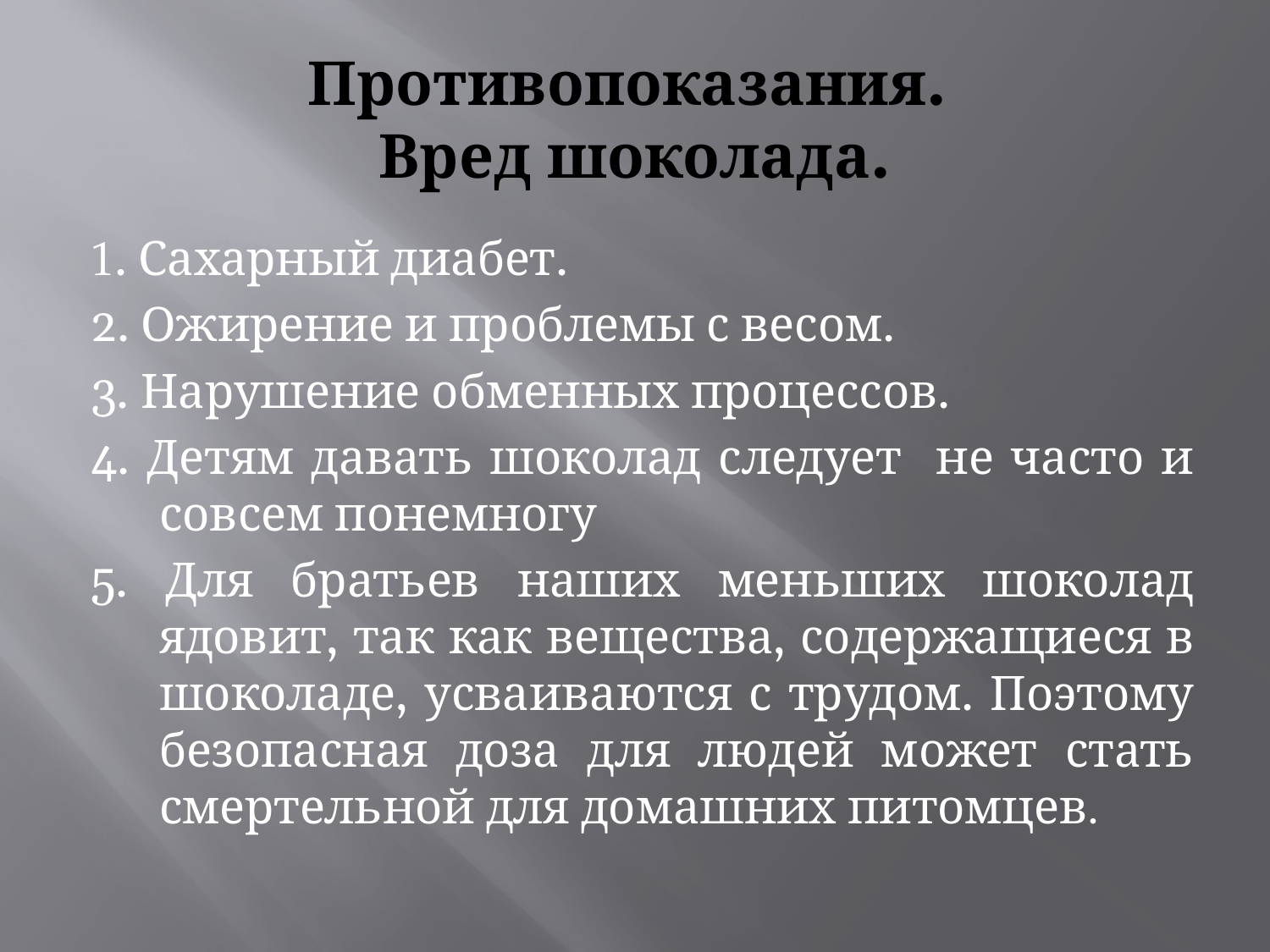

# Противопоказания. Вред шоколада.
1. Сахарный диабет.
2. Ожирение и проблемы с весом.
3. Нарушение обменных процессов.
4. Детям давать шоколад следует  не часто и совсем понемногу
5. Для братьев наших меньших шоколад ядовит, так как вещества, содержащиеся в шоколаде, усваиваются с трудом. Поэтому безопасная доза для людей может стать смертельной для домашних питомцев.